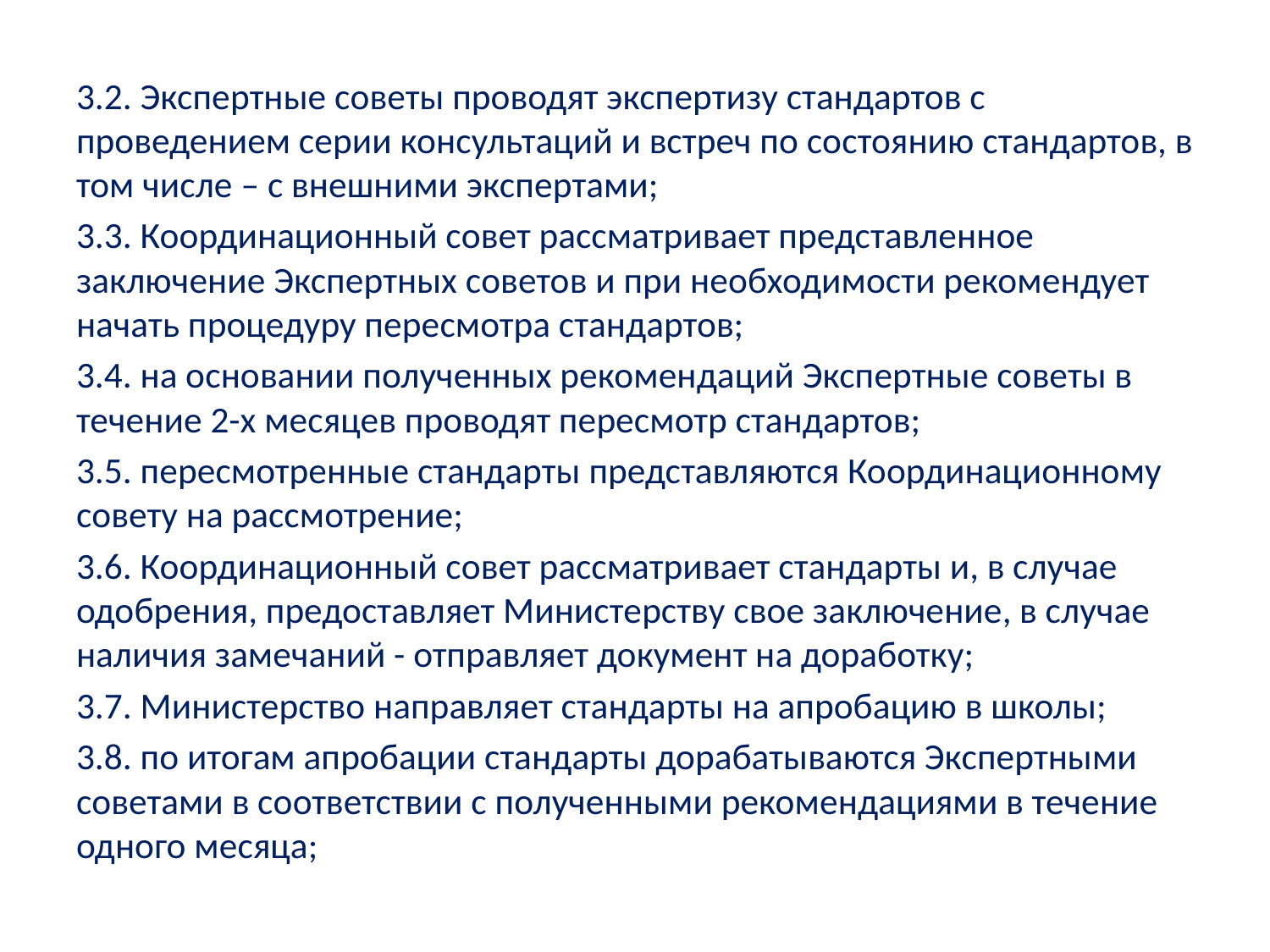

3.2. Экспертные советы проводят экспертизу стандартов с проведением серии консультаций и встреч по состоянию стандартов, в том числе – с внешними экспертами;
3.3. Координационный совет рассматривает представленное заключение Экспертных советов и при необходимости рекомендует начать процедуру пересмотра стандартов;
3.4. на основании полученных рекомендаций Экспертные советы в течение 2-х месяцев проводят пересмотр стандартов;
3.5. пересмотренные стандарты представляются Координационному совету на рассмотрение;
3.6. Координационный совет рассматривает стандарты и, в случае одобрения, предоставляет Министерству свое заключение, в случае наличия замечаний - отправляет документ на доработку;
3.7. Министерство направляет стандарты на апробацию в школы;
3.8. по итогам апробации стандарты дорабатываются Экспертными советами в соответствии с полученными рекомендациями в течение одного месяца;